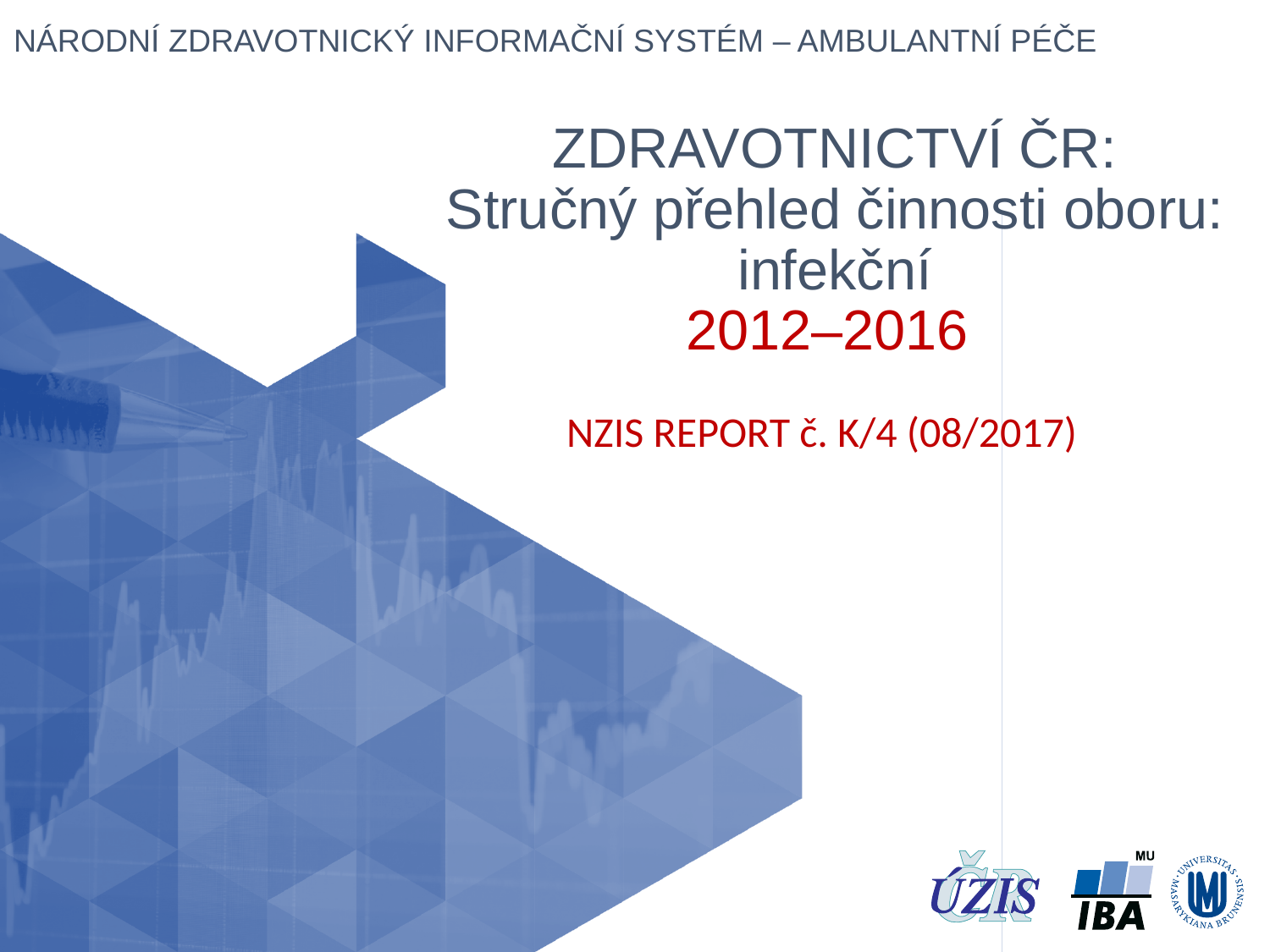

# ZDRAVOTNICTVÍ ČR: Stručný přehled činnosti oboru: infekční 2012–2016
NZIS REPORT č. K/4 (08/2017)